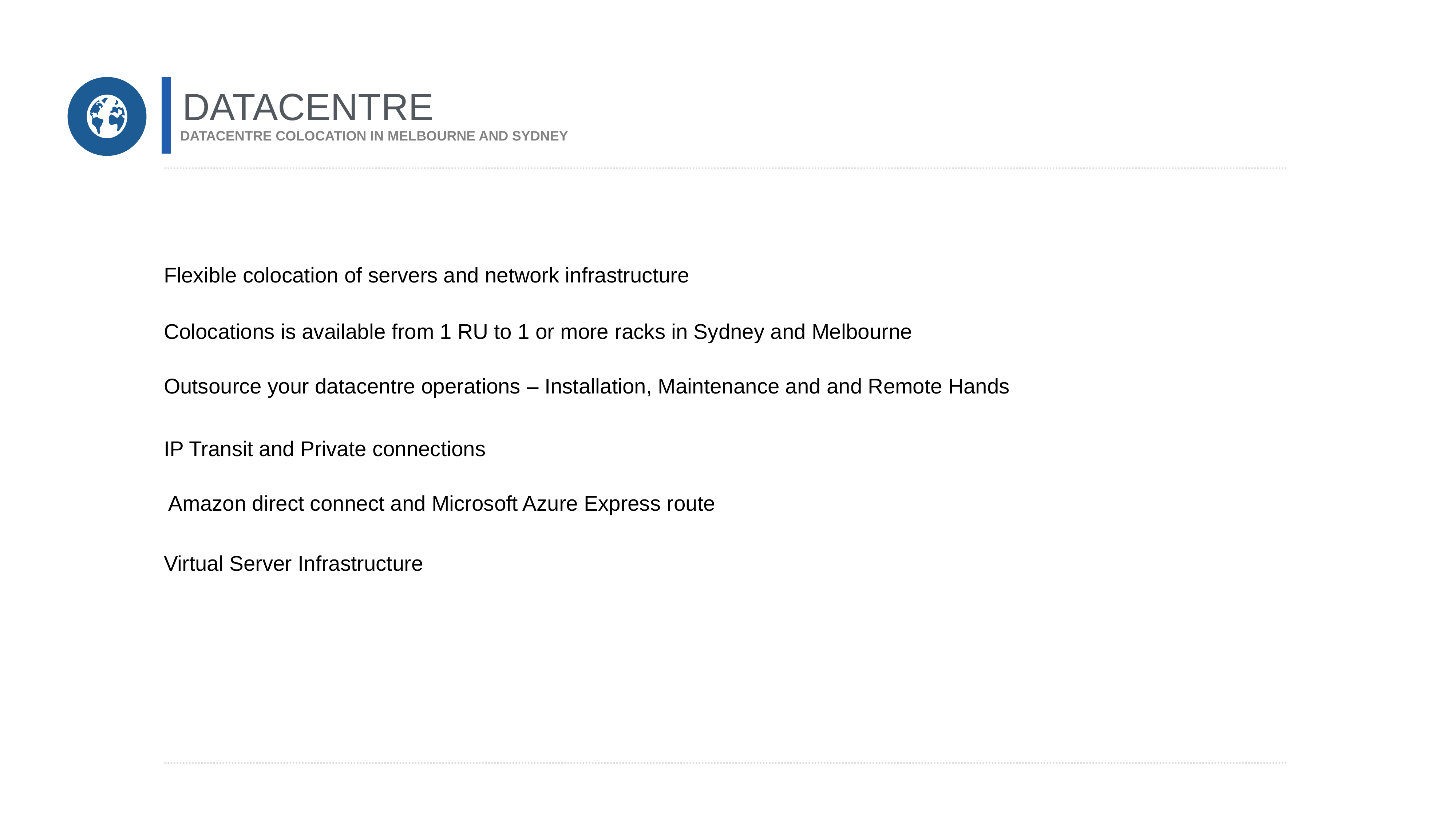

DATACENTRE

DATACENTRE COLOCATION IN MELBOURNE AND SYDNEY

Flexible colocation of servers and network infrastructure

Colocations is available from 1 RU to 1 or more racks in Sydney and Melbourne
Outsource your datacentre operations – Installation, Maintenance and and Remote Hands
IP Transit and Private connections

Amazon direct connect and Microsoft Azure Express route
Virtual Server Infrastructure